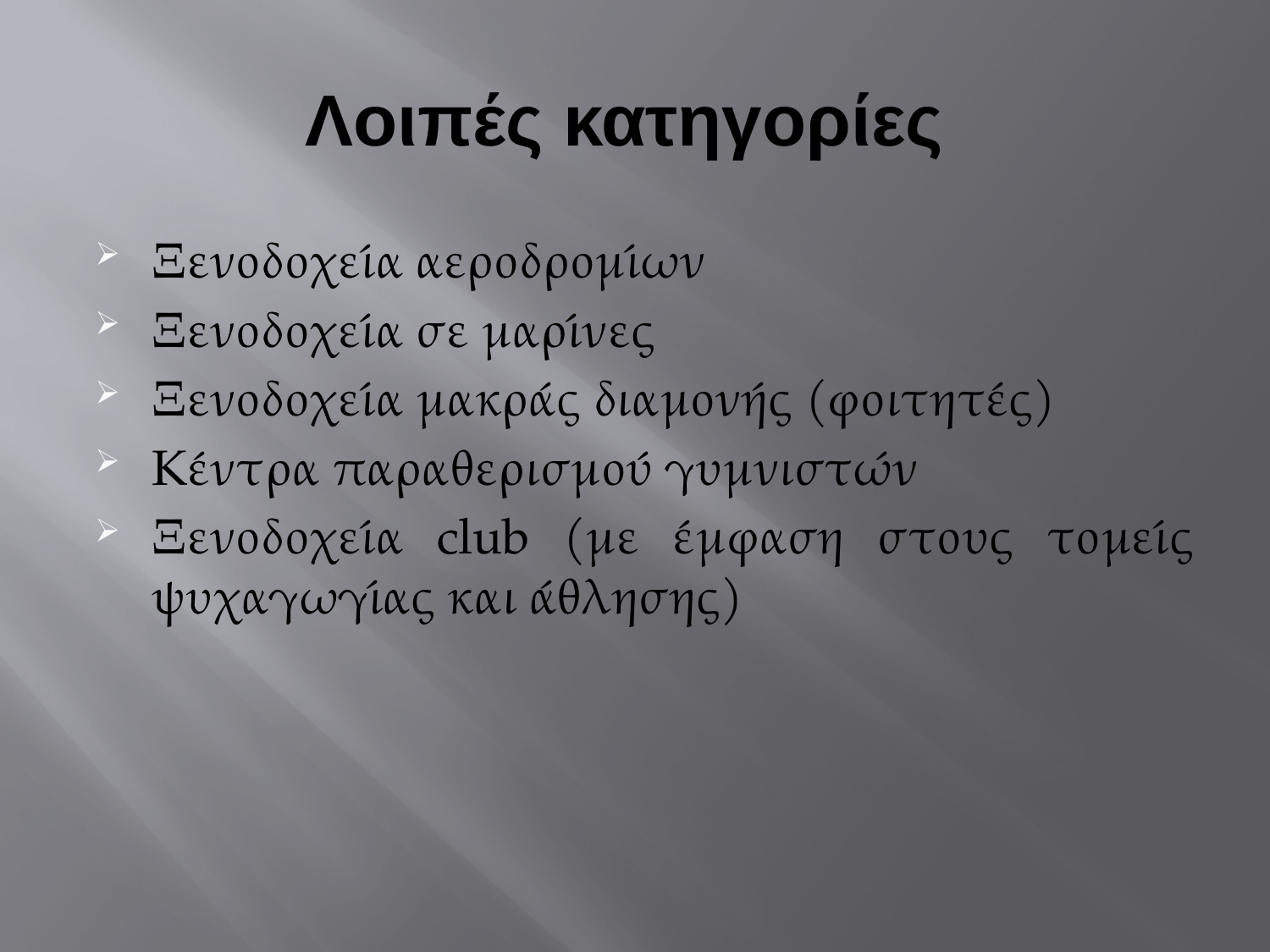

# Λοιπές κατηγορίες
Ξενοδοχεία αεροδρομίων
Ξενοδοχεία σε μαρίνες
Ξενοδοχεία μακράς διαμονής (φοιτητές)‏
Κέντρα παραθερισμού γυμνιστών
Ξενοδοχεία club (με έμφαση στους τομείς ψυχαγωγίας και άθλησης)‏